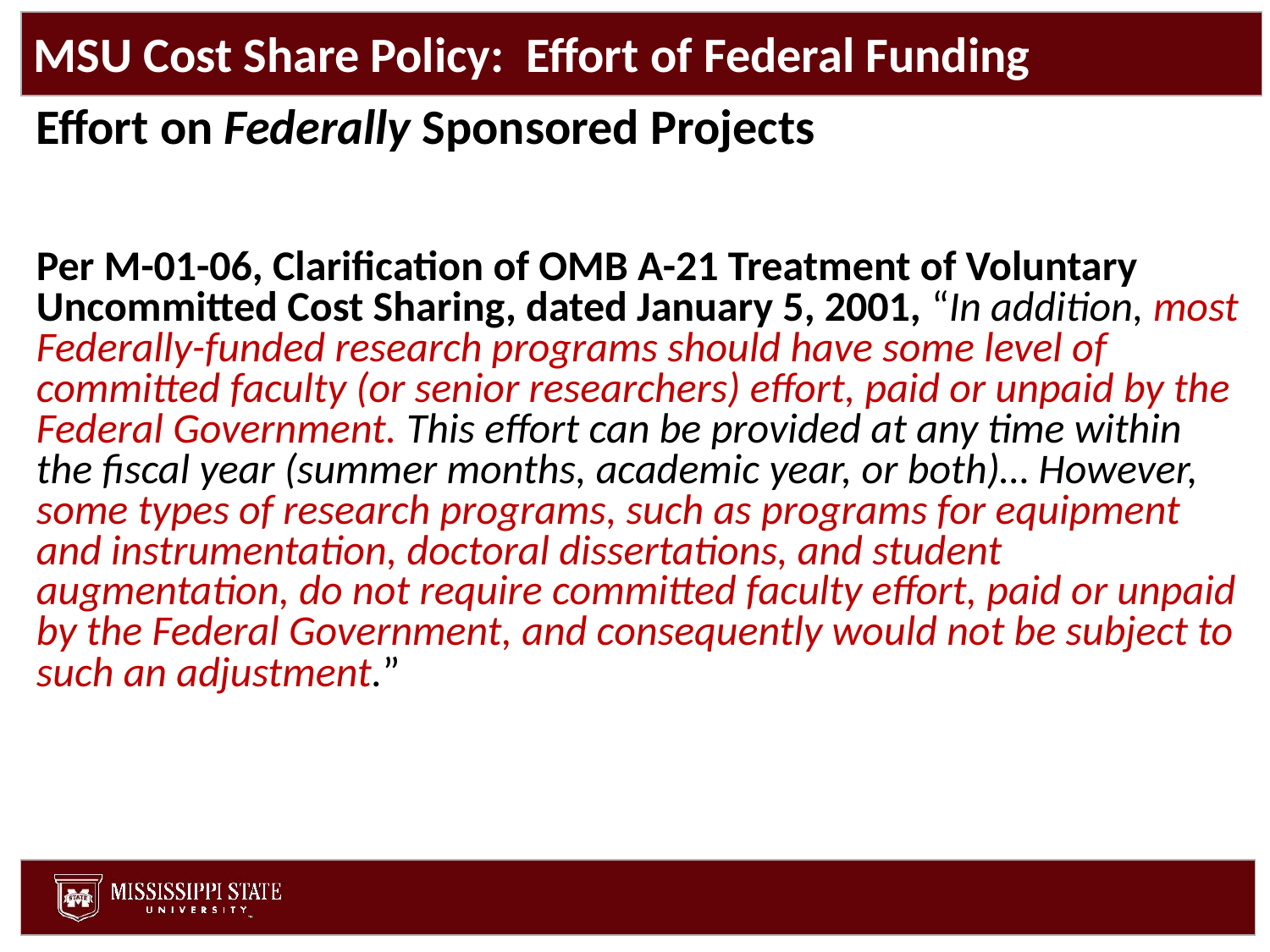

# MSU Cost Share Policy:  Effort of Federal Funding
Effort on Federally Sponsored Projects

Per M-01-06, Clarification of OMB A-21 Treatment of Voluntary Uncommitted Cost Sharing, dated January 5, 2001, “In addition, most Federally-funded research programs should have some level of committed faculty (or senior researchers) effort, paid or unpaid by the Federal Government. This effort can be provided at any time within the fiscal year (summer months, academic year, or both)… However, some types of research programs, such as programs for equipment and instrumentation, doctoral dissertations, and student augmentation, do not require committed faculty effort, paid or unpaid by the Federal Government, and consequently would not be subject to such an adjustment.”